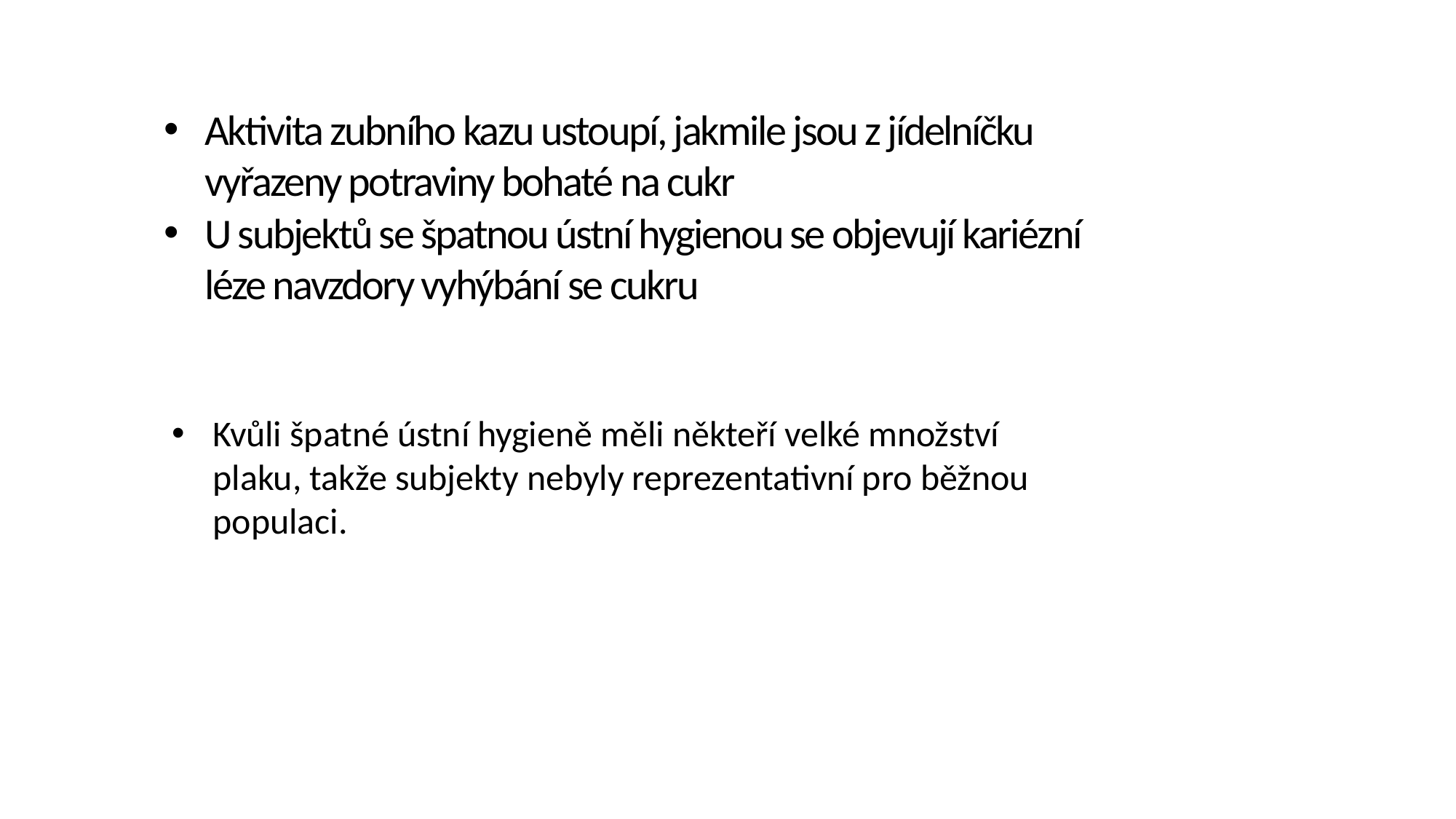

Aktivita zubního kazu ustoupí, jakmile jsou z jídelníčku vyřazeny potraviny bohaté na cukr
U subjektů se špatnou ústní hygienou se objevují kariézní léze navzdory vyhýbání se cukru

Kvůli špatné ústní hygieně měli někteří velké množství plaku, takže subjekty nebyly reprezentativní pro běžnou populaci.